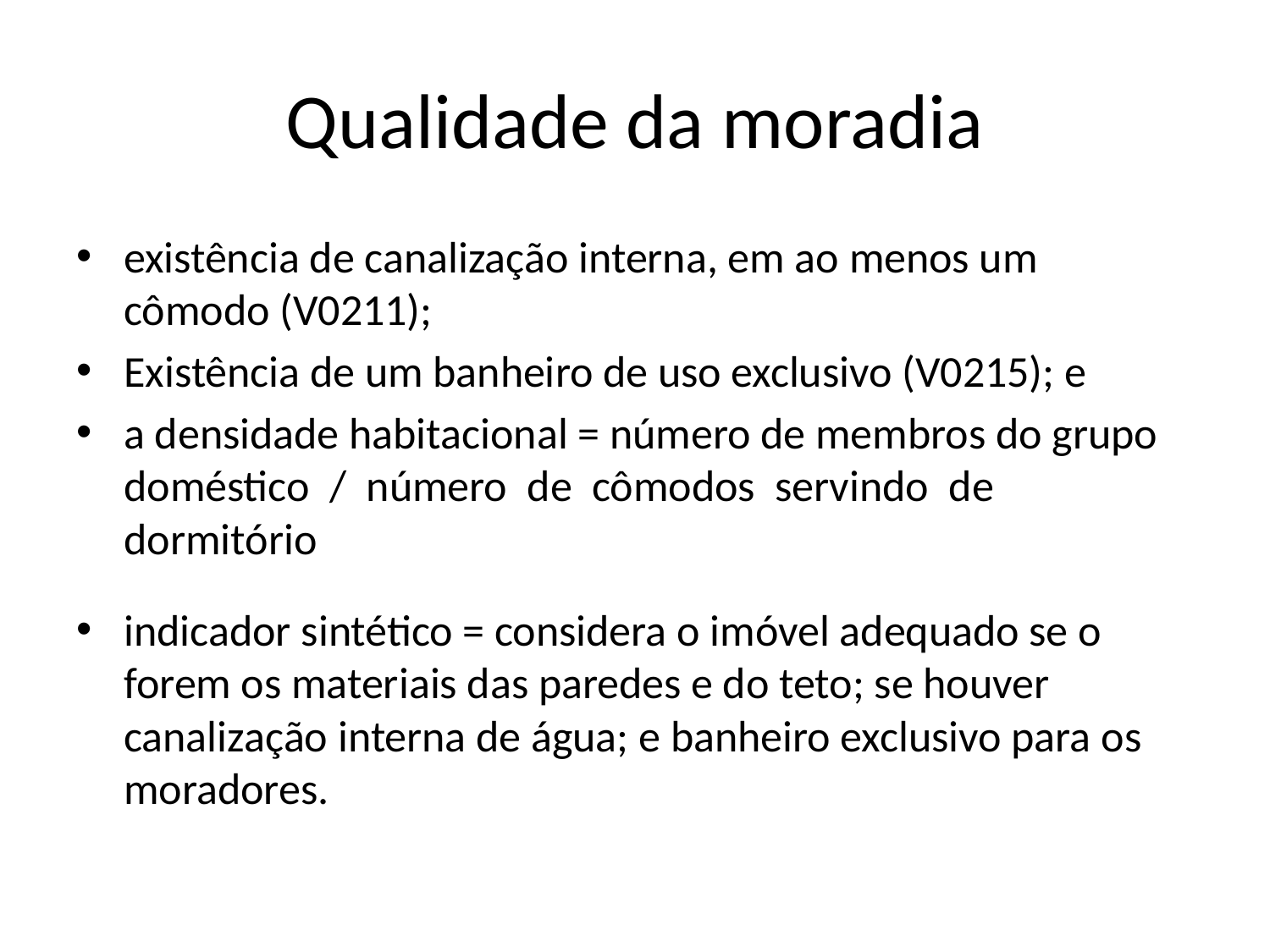

# Qualidade da moradia
existência de canalização interna, em ao menos um cômodo (V0211);
Existência de um banheiro de uso exclusivo (V0215); e
a densidade habitacional = número de membros do grupo doméstico  /  número  de  cômodos  servindo  de  dormitório

indicador sintético = considera o imóvel adequado se o forem os materiais das paredes e do teto; se houver canalização interna de água; e banheiro exclusivo para os moradores.